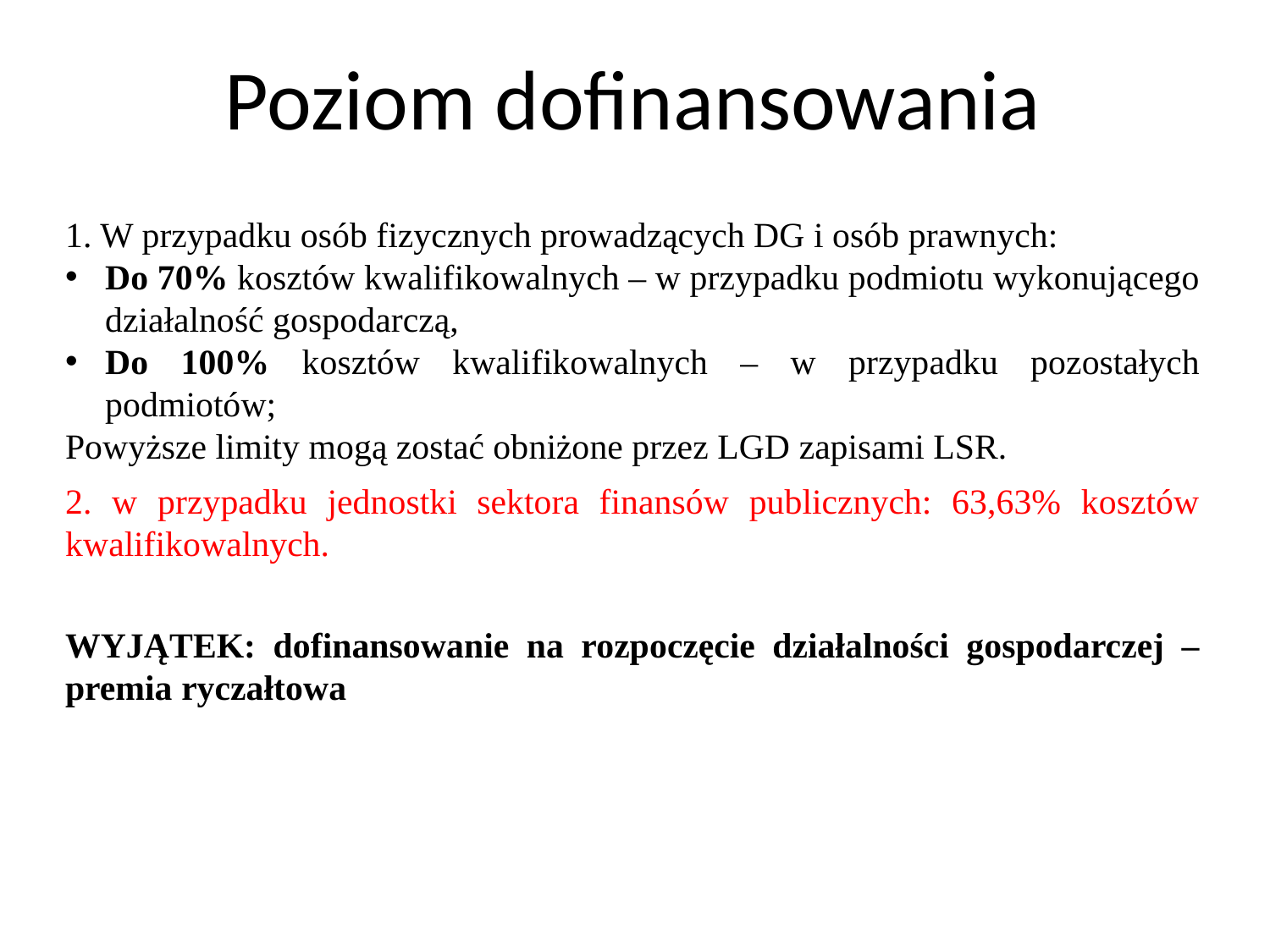

Poziom dofinansowania
1. W przypadku osób fizycznych prowadzących DG i osób prawnych:
Do 70% kosztów kwalifikowalnych – w przypadku podmiotu wykonującego działalność gospodarczą,
Do 100% kosztów kwalifikowalnych – w przypadku pozostałych podmiotów;
Powyższe limity mogą zostać obniżone przez LGD zapisami LSR.

2. w przypadku jednostki sektora finansów publicznych: 63,63% kosztów kwalifikowalnych.

WYJĄTEK: dofinansowanie na rozpoczęcie działalności gospodarczej – premia ryczałtowa